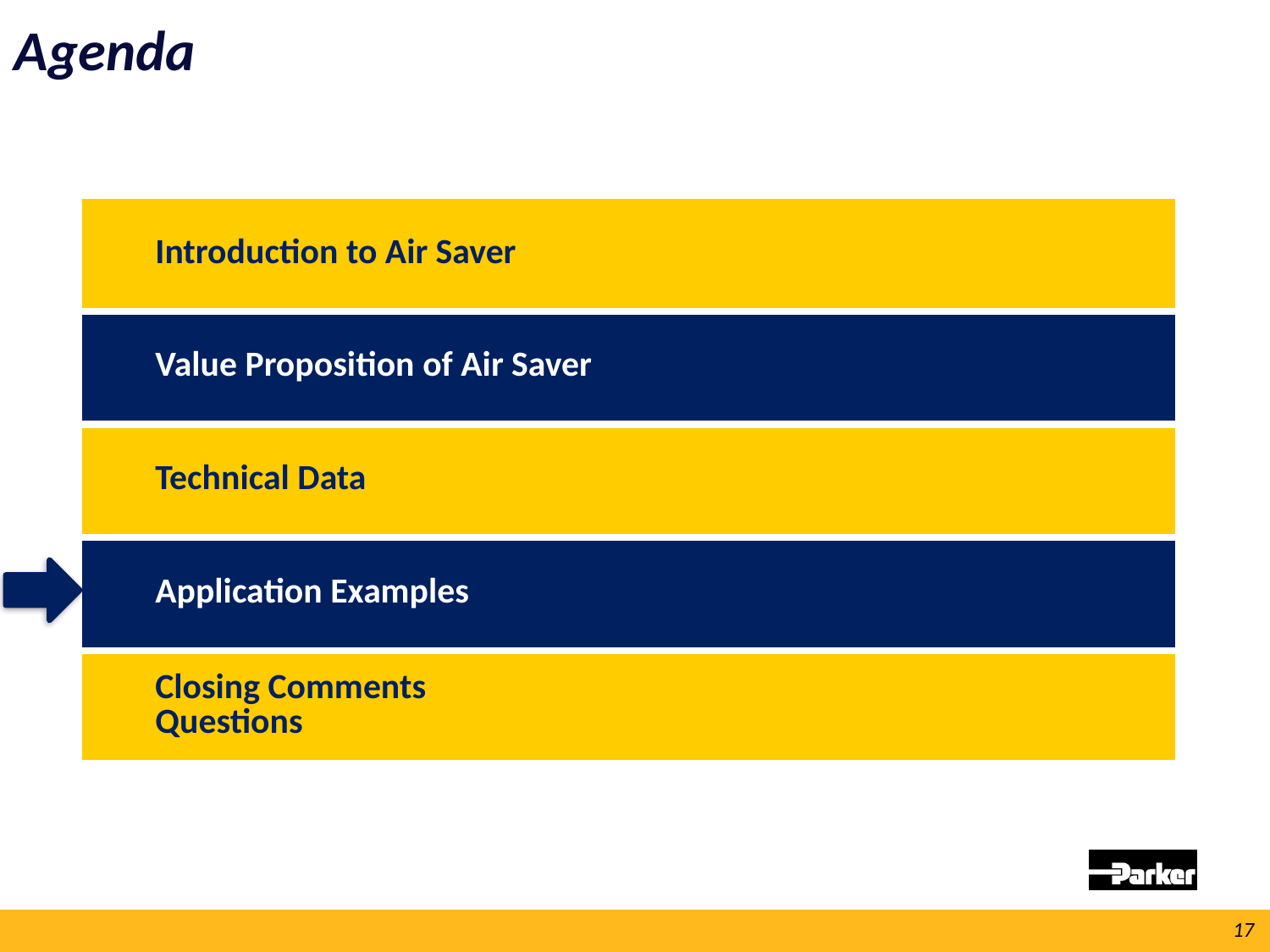

Agenda
| Introduction to Air Saver |
| --- |
| Value Proposition of Air Saver |
| Technical Data |
| Application Examples |
| Closing Comments Questions |

17